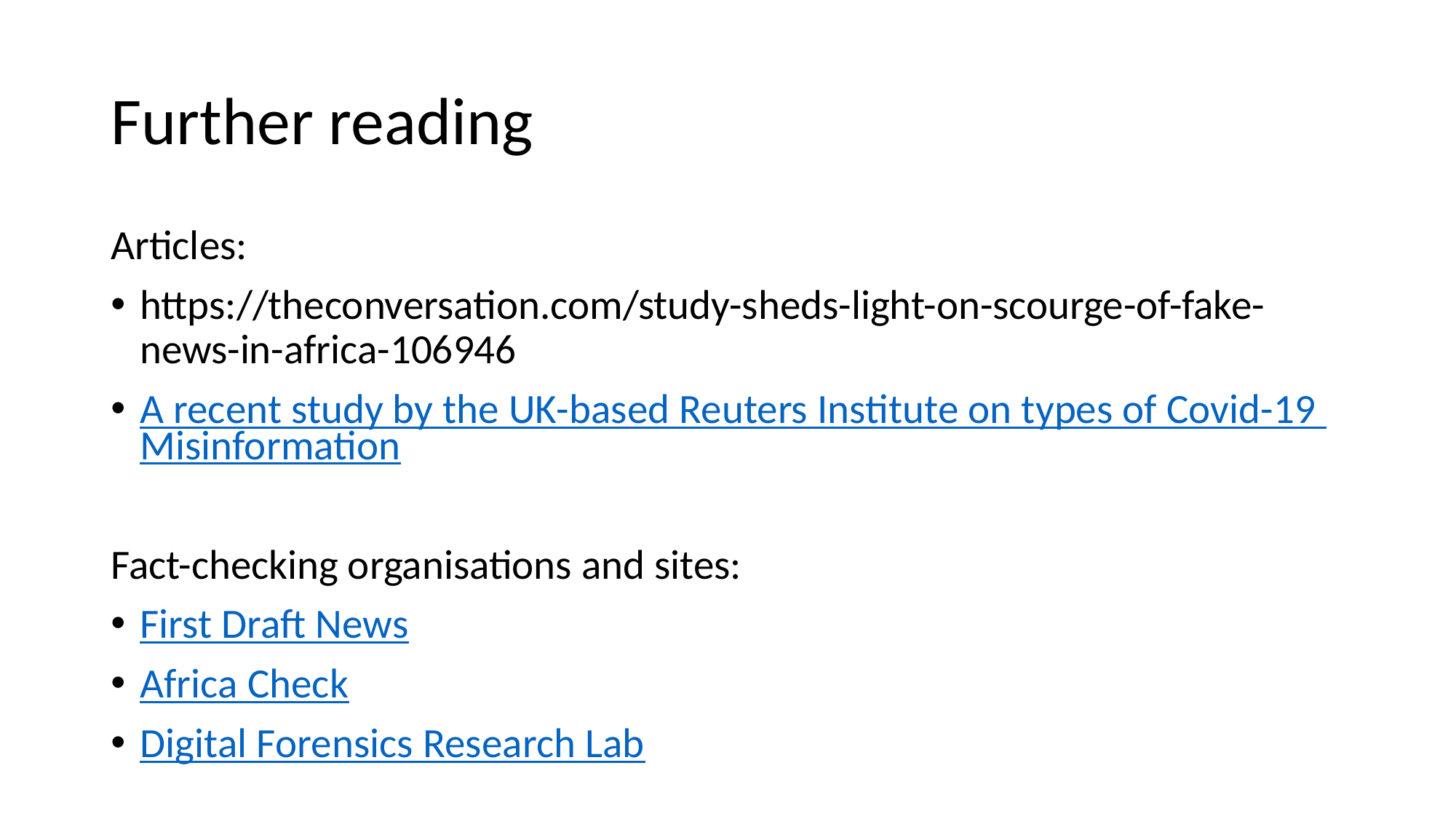

# Further reading
Articles:
https://theconversation.com/study-sheds-light-on-scourge-of-fake-news-in-africa-106946
A recent study by the UK-based Reuters Institute on types of Covid-19 Misinformation

Fact-checking organisations and sites:
First Draft News
Africa Check
Digital Forensics Research Lab